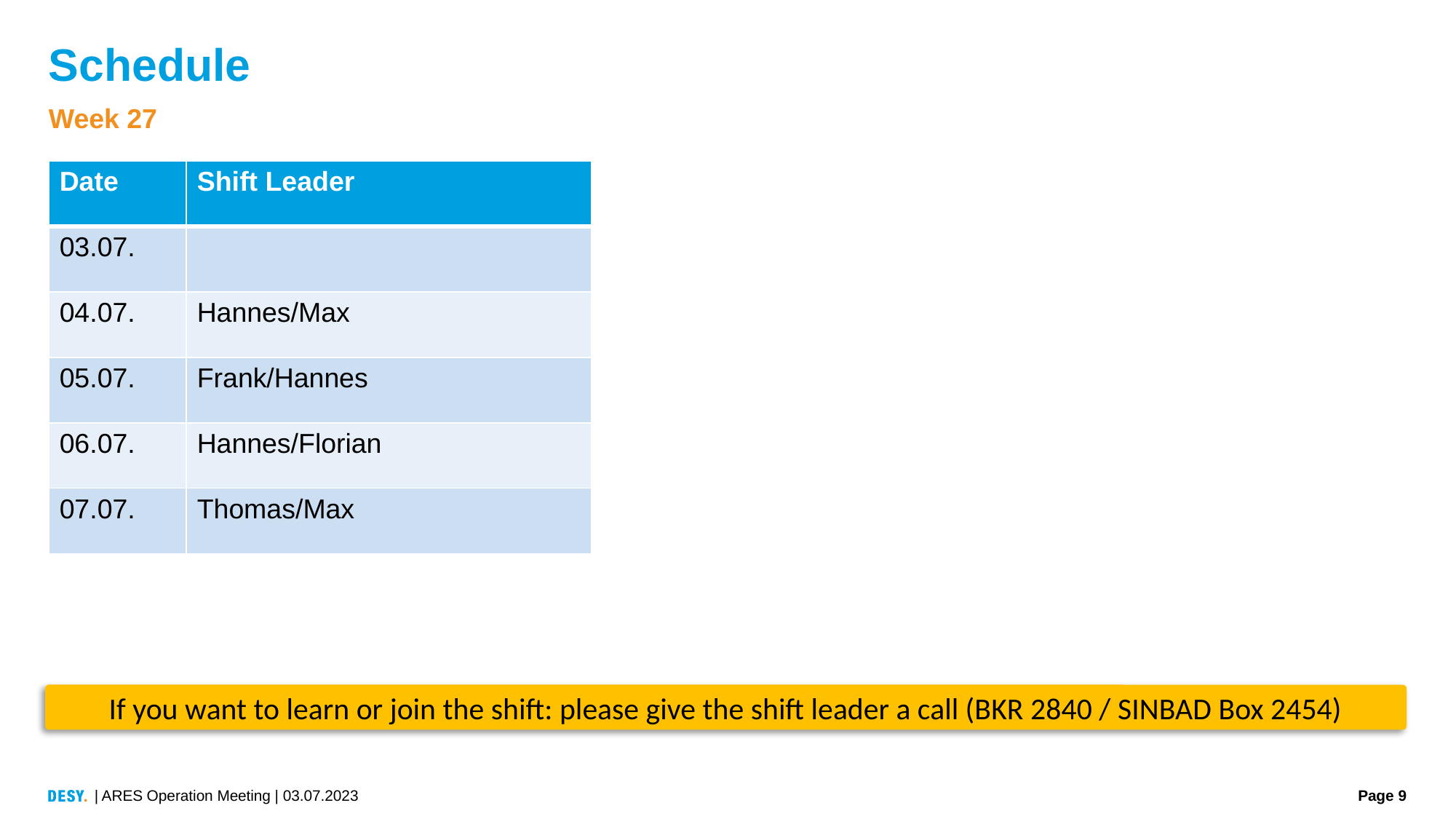

# Schedule
Week 27
| Date | Shift Leader |
| --- | --- |
| 03.07. |  |
| 04.07. | Hannes/Max |
| 05.07. | Frank/Hannes |
| 06.07. | Hannes/Florian |
| 07.07. | Thomas/Max |
If you want to learn or join the shift: please give the shift leader a call (BKR 2840 / SINBAD Box 2454)
| ARES Operation Meeting | 03.07.2023